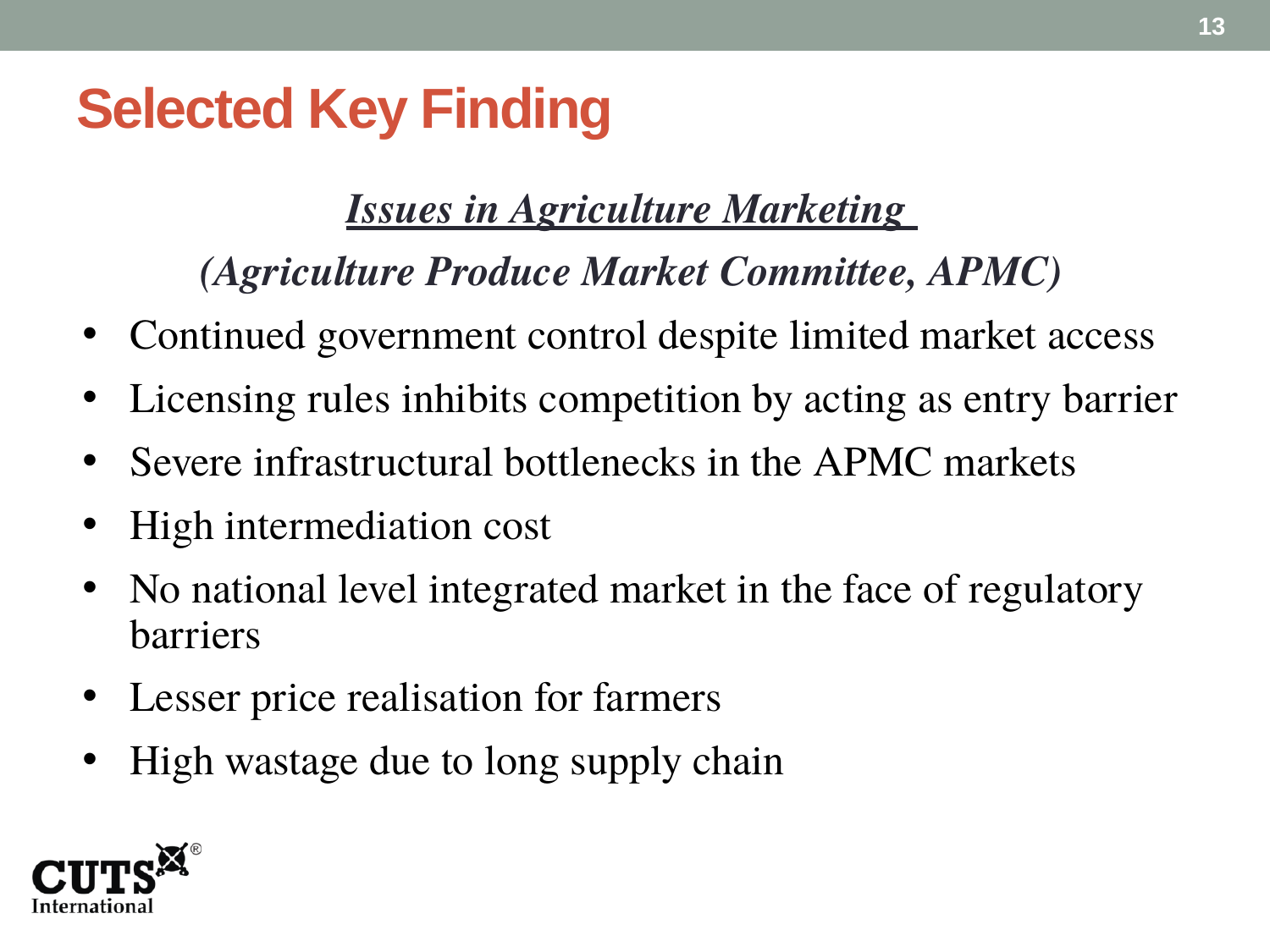

13
# Selected Key Finding
Issues in Agriculture Marketing
(Agriculture Produce Market Committee, APMC)
Continued government control despite limited market access
Licensing rules inhibits competition by acting as entry barrier
Severe infrastructural bottlenecks in the APMC markets
High intermediation cost
No national level integrated market in the face of regulatory barriers
Lesser price realisation for farmers
High wastage due to long supply chain